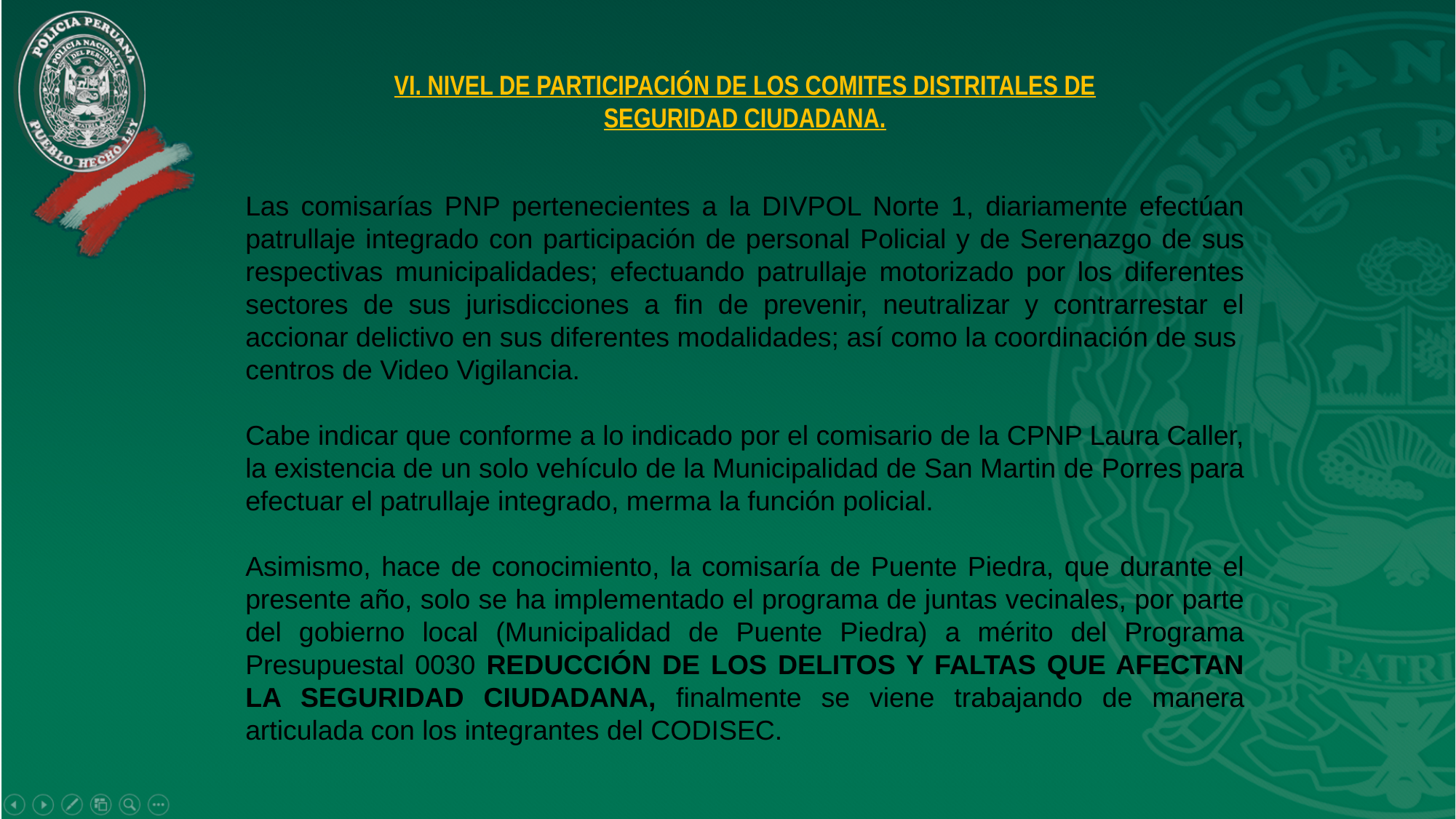

VI. NIVEL DE PARTICIPACIÓN DE LOS COMITES DISTRITALES DE SEGURIDAD CIUDADANA.
Las comisarías PNP pertenecientes a la DIVPOL Norte 1, diariamente efectúan patrullaje integrado con participación de personal Policial y de Serenazgo de sus respectivas municipalidades; efectuando patrullaje motorizado por los diferentes sectores de sus jurisdicciones a fin de prevenir, neutralizar y contrarrestar el accionar delictivo en sus diferentes modalidades; así como la coordinación de sus  centros de Video Vigilancia.

Cabe indicar que conforme a lo indicado por el comisario de la CPNP Laura Caller, la existencia de un solo vehículo de la Municipalidad de San Martin de Porres para efectuar el patrullaje integrado, merma la función policial.

Asimismo, hace de conocimiento, la comisaría de Puente Piedra, que durante el presente año, solo se ha implementado el programa de juntas vecinales, por parte del gobierno local (Municipalidad de Puente Piedra) a mérito del Programa Presupuestal 0030 REDUCCIÓN DE LOS DELITOS Y FALTAS QUE AFECTAN LA SEGURIDAD CIUDADANA, finalmente se viene trabajando de manera articulada con los integrantes del CODISEC.